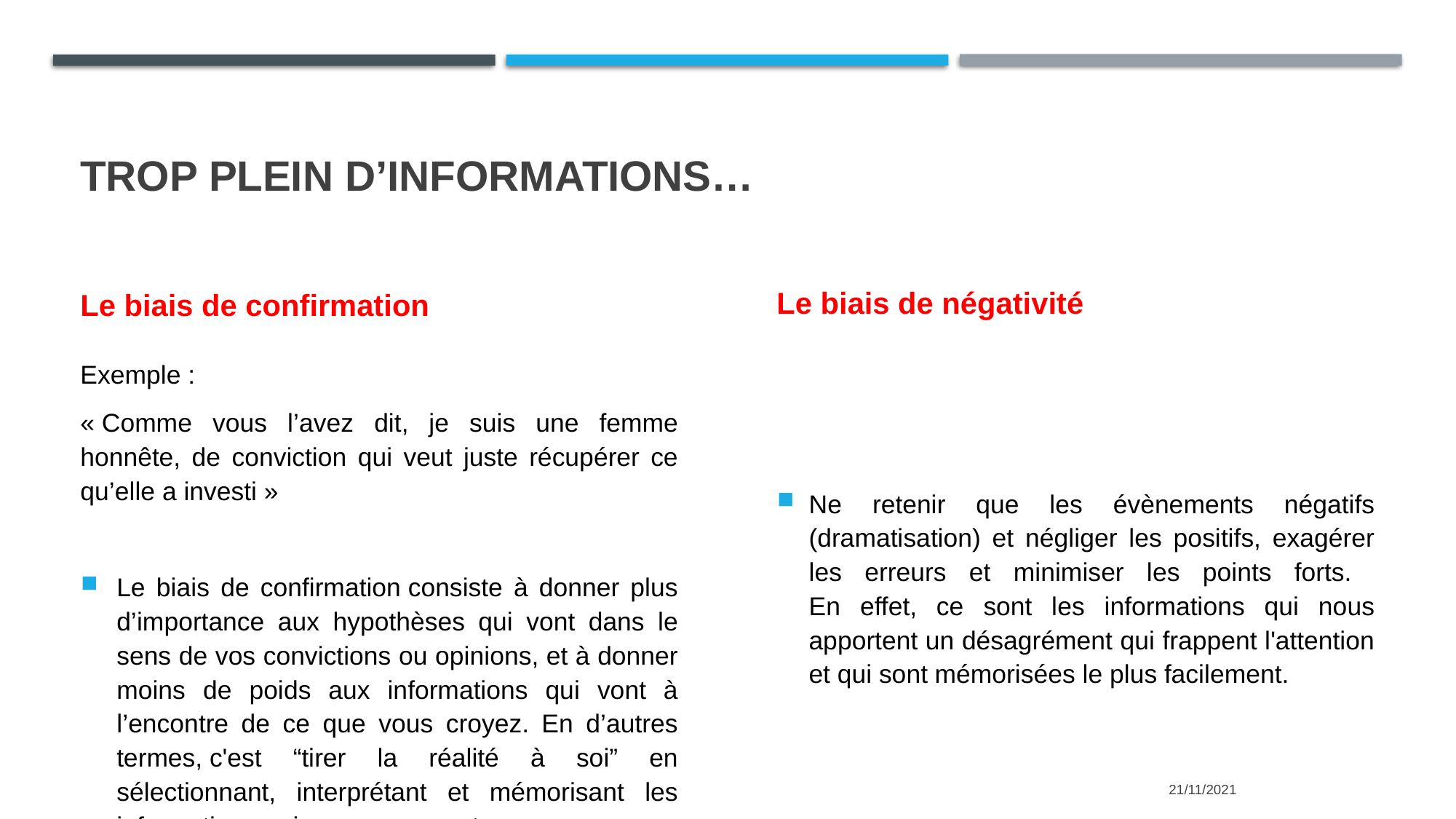

# Trop plein d’informations…
Le biais de confirmation
Le biais de négativité
Exemple :
« Comme vous l’avez dit, je suis une femme honnête, de conviction qui veut juste récupérer ce qu’elle a investi »

Le biais de confirmation consiste à donner plus d’importance aux hypothèses qui vont dans le sens de vos convictions ou opinions, et à donner moins de poids aux informations qui vont à l’encontre de ce que vous croyez. En d’autres termes, c'est “tirer la réalité à soi” en sélectionnant, interprétant et mémorisant les informations qui nous arrangent.

Ne retenir que les évènements négatifs (dramatisation) et négliger les positifs, exagérer les erreurs et minimiser les points forts.
En effet, ce sont les informations qui nous apportent un désagrément qui frappent l'attention et qui sont mémorisées le plus facilement.

21/11/2021